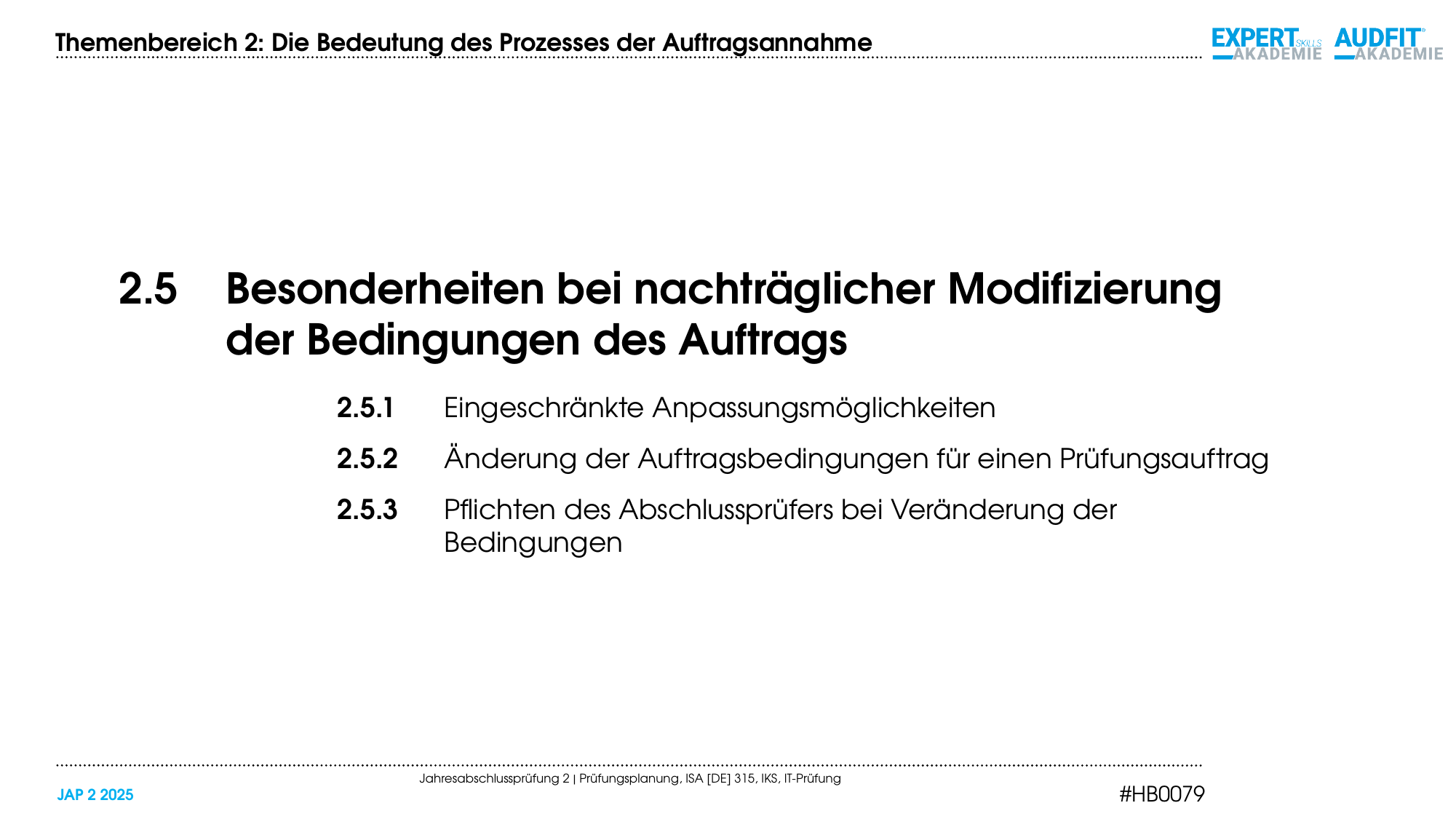

Themenbereich 2: Die Bedeutung des Prozesses der Auftragsannahme
2.5	Besonderheiten bei nachträglicher Modifizierung der Bedingungen des Auftrags
2.5.1	Eingeschränkte Anpassungsmöglichkeiten
2.5.2	Änderung der Auftragsbedingungen für einen Prüfungsauftrag
2.5.3	Pflichten des Abschlussprüfers bei Veränderung der Bedingungen